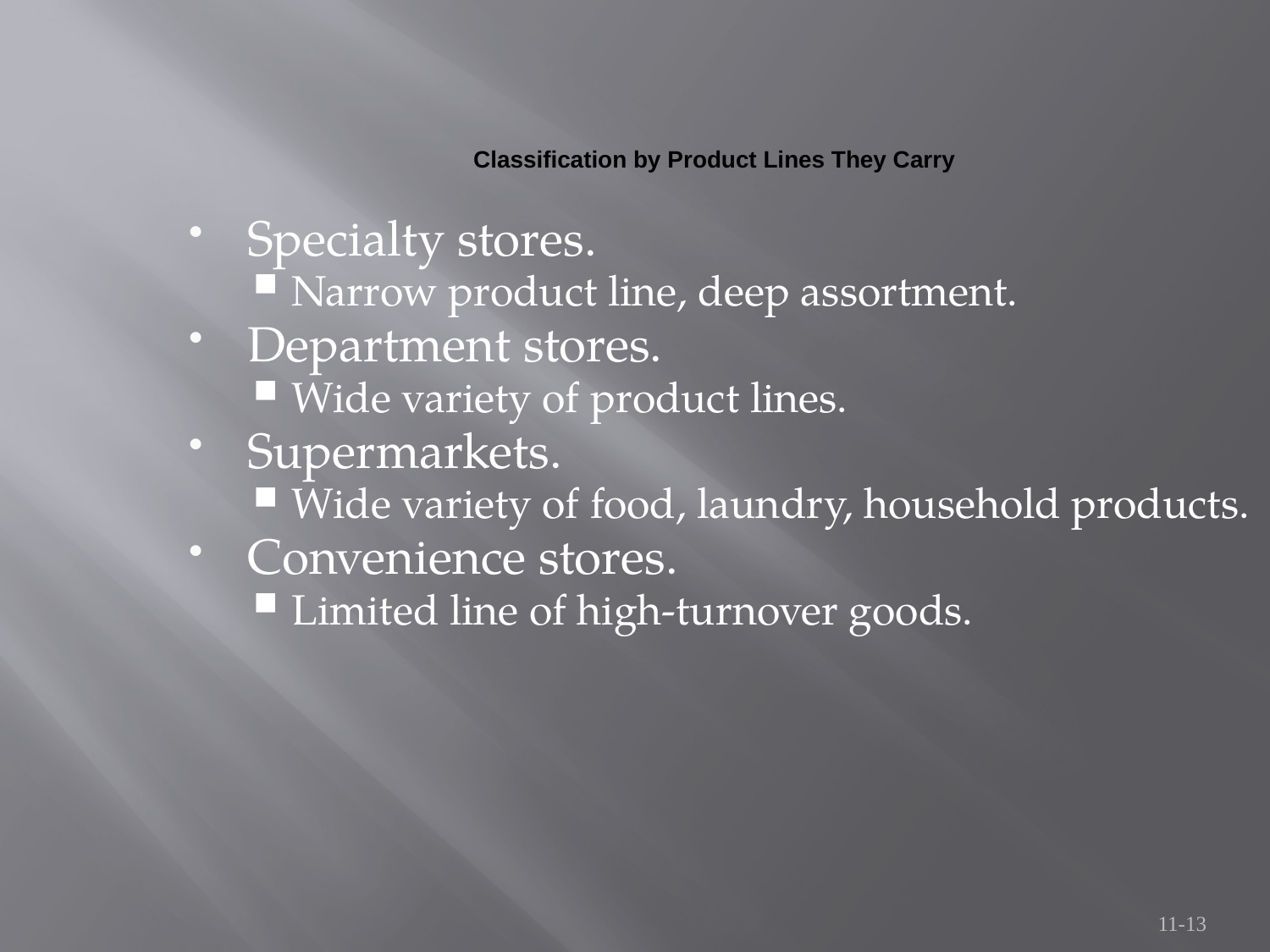

Classification by Product Lines They Carry
Specialty stores.
Narrow product line, deep assortment.
Department stores.
Wide variety of product lines.
Supermarkets.
Wide variety of food, laundry, household products.
Convenience stores.
Limited line of high-turnover goods.

11-13